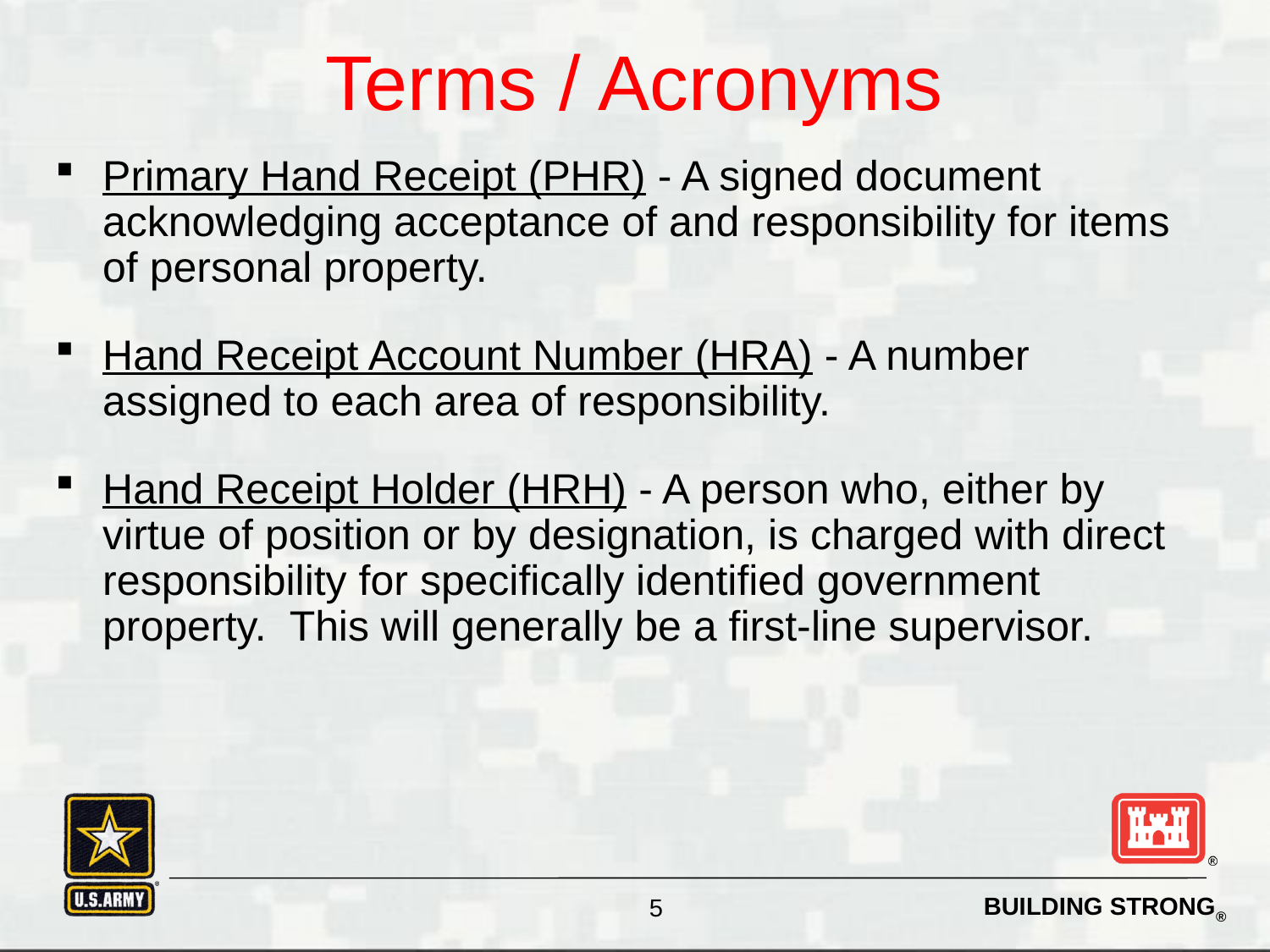

Terms / Acronyms
Primary Hand Receipt (PHR) - A signed document acknowledging acceptance of and responsibility for items of personal property.

Hand Receipt Account Number (HRA) - A number assigned to each area of responsibility.

Hand Receipt Holder (HRH) - A person who, either by virtue of position or by designation, is charged with direct responsibility for specifically identified government property.  This will generally be a first-line supervisor.
5